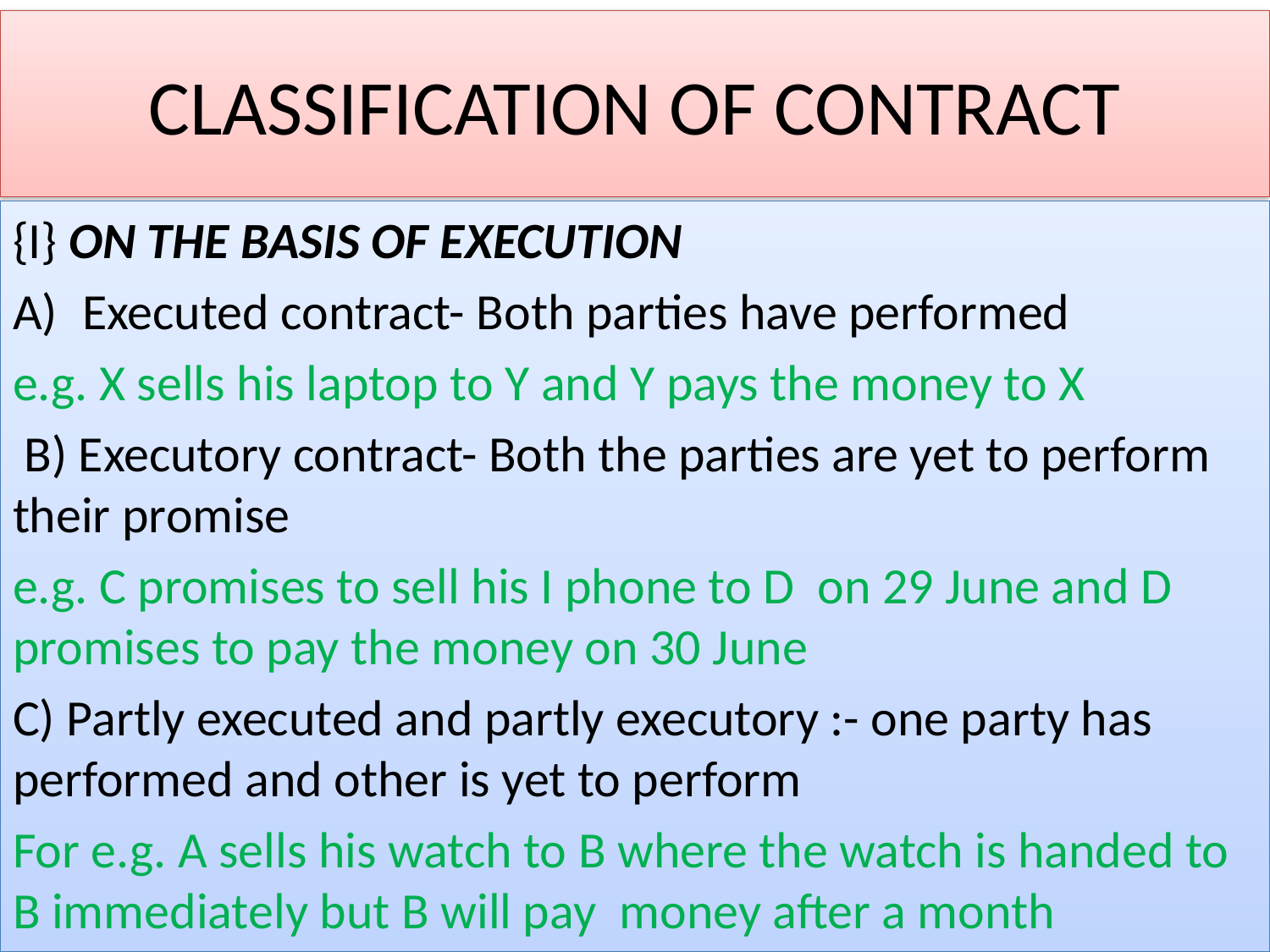

# CLASSIFICATION OF CONTRACT
{I} ON THE BASIS OF EXECUTION
Executed contract- Both parties have performed
e.g. X sells his laptop to Y and Y pays the money to X
 B) Executory contract- Both the parties are yet to perform their promise
e.g. C promises to sell his I phone to D  on 29 June and D promises to pay the money on 30 June
C) Partly executed and partly executory :- one party has performed and other is yet to perform
For e.g. A sells his watch to B where the watch is handed to B immediately but B will pay  money after a month